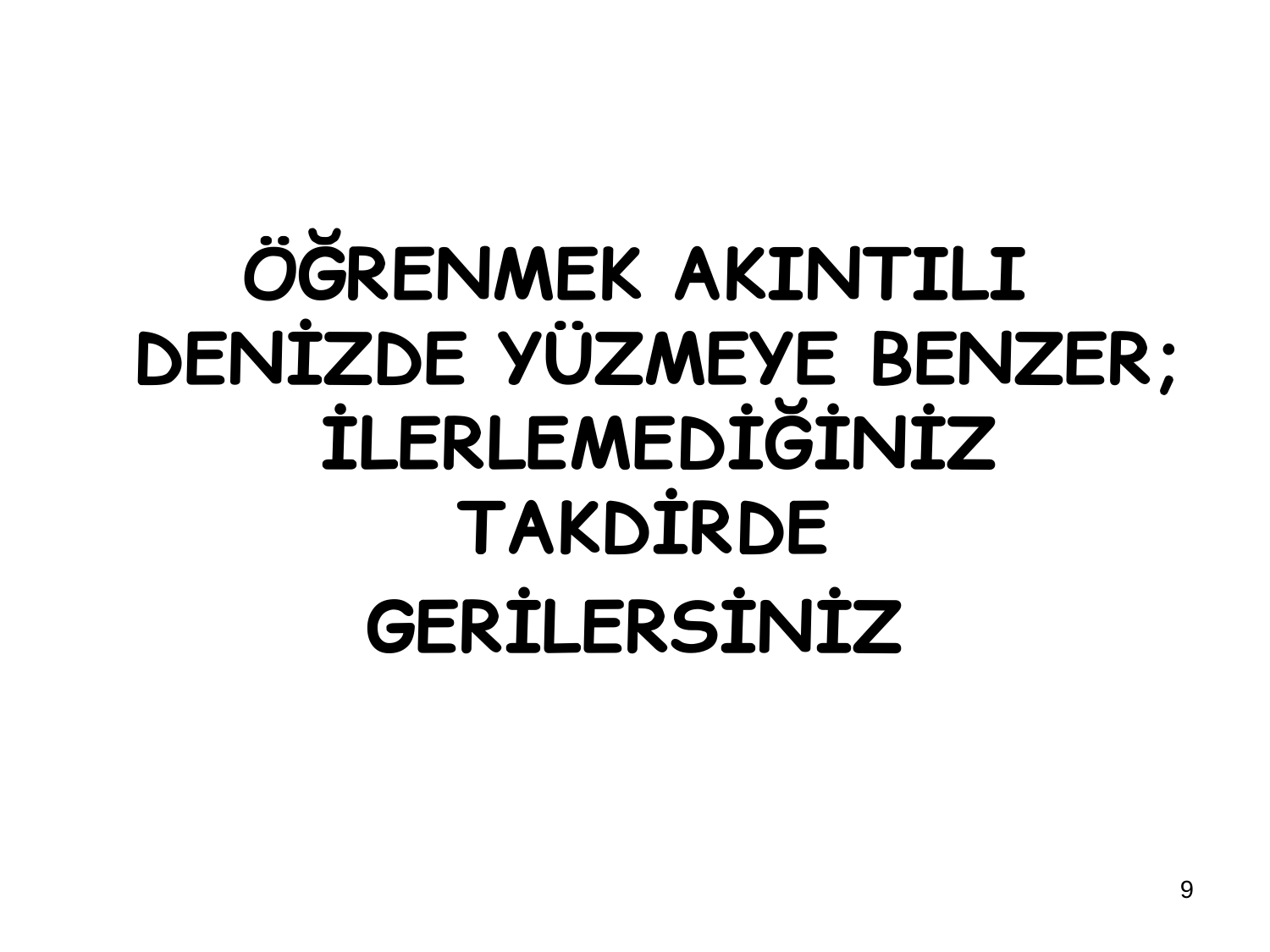

ÖĞRENMEK AKINTILI DENİZDE YÜZMEYE BENZER; İLERLEMEDİĞİNİZ TAKDİRDE
GERİLERSİNİZ

9